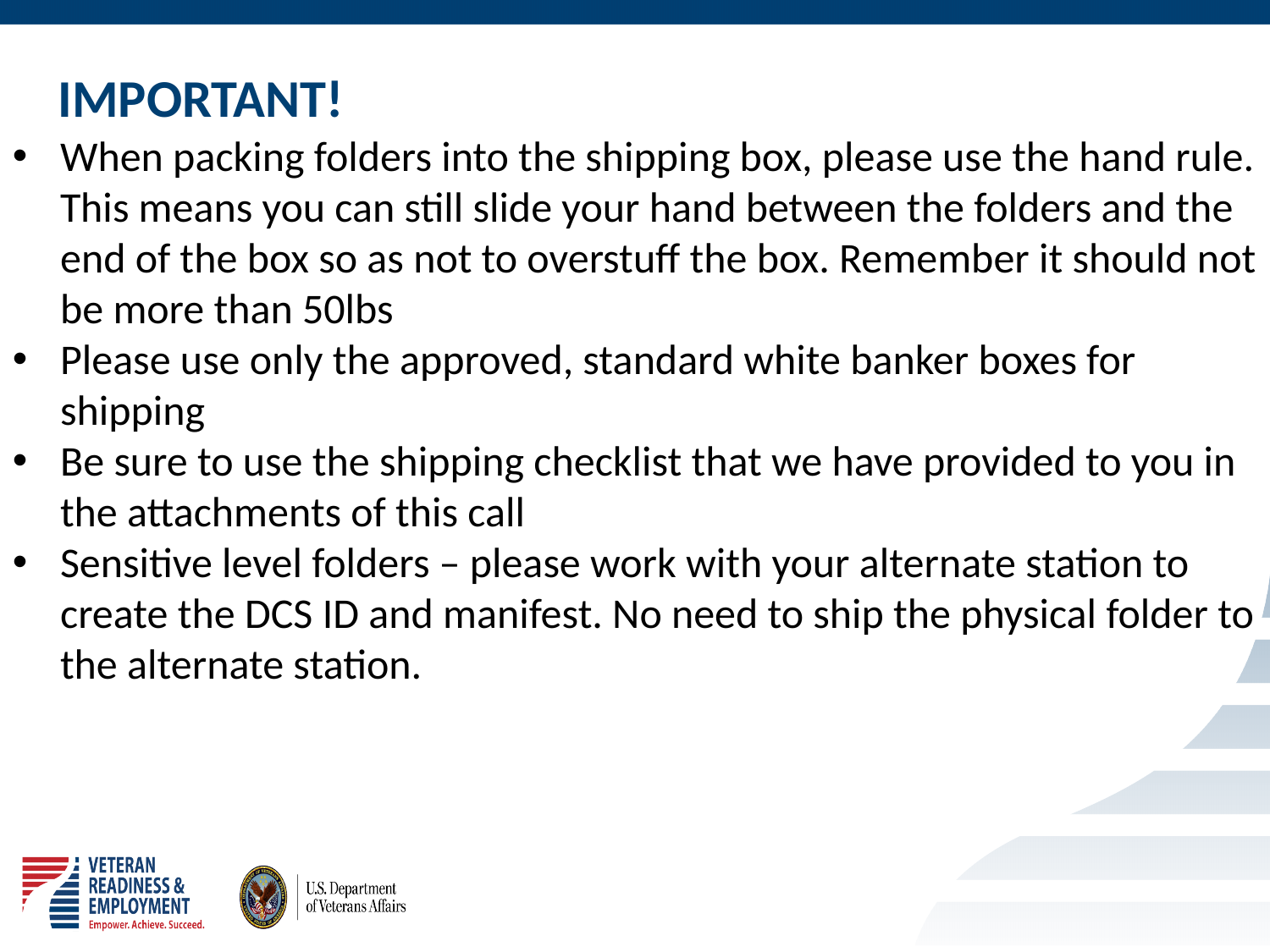

# IMPORTANT!
When packing folders into the shipping box, please use the hand rule. This means you can still slide your hand between the folders and the end of the box so as not to overstuff the box. Remember it should not be more than 50lbs
Please use only the approved, standard white banker boxes for shipping
Be sure to use the shipping checklist that we have provided to you in the attachments of this call
Sensitive level folders – please work with your alternate station to create the DCS ID and manifest. No need to ship the physical folder to the alternate station.

37